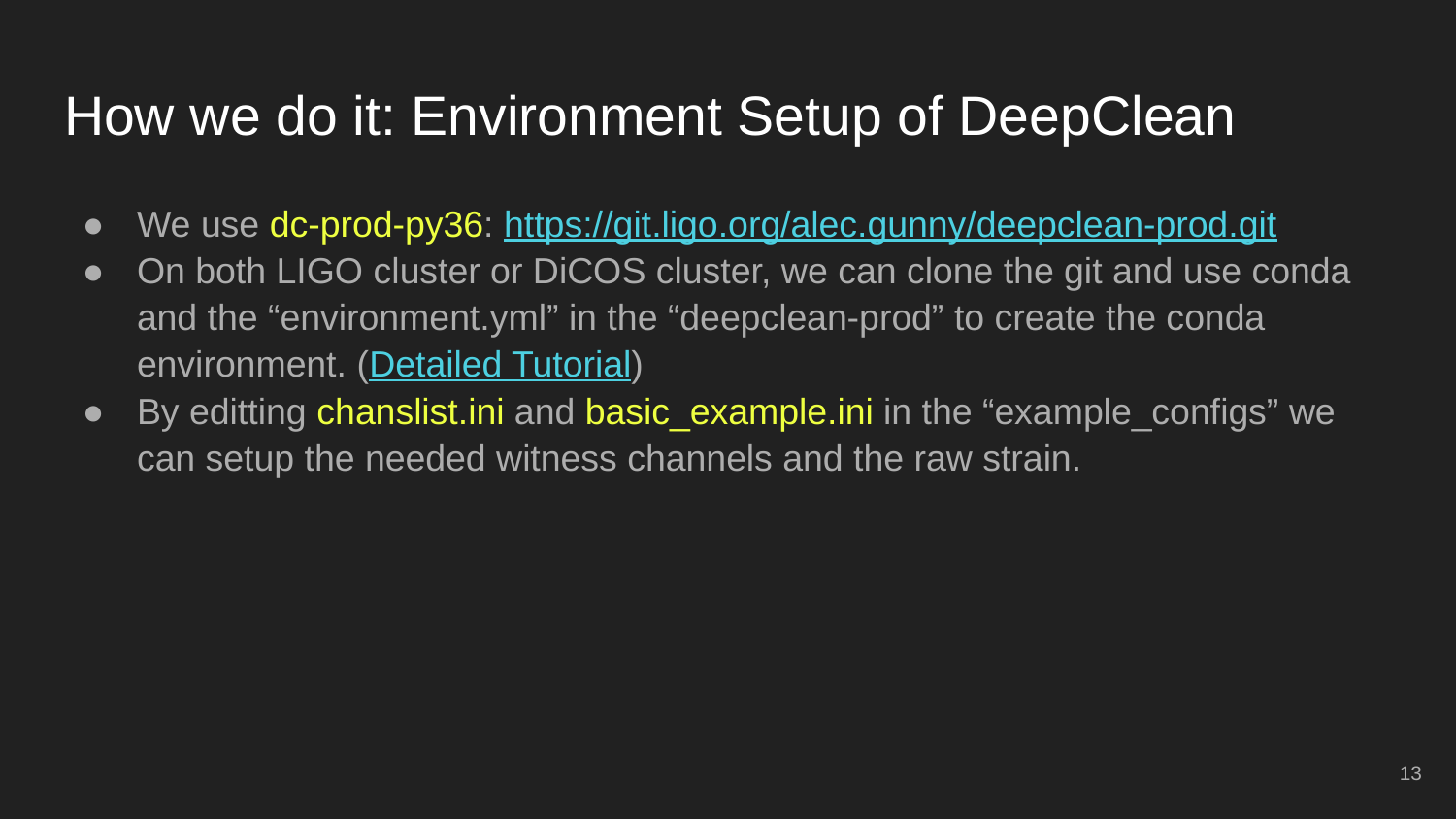

# How we do it: Environment Setup of DeepClean
We use dc-prod-py36: https://git.ligo.org/alec.gunny/deepclean-prod.git
On both LIGO cluster or DiCOS cluster, we can clone the git and use conda and the “environment.yml” in the “deepclean-prod” to create the conda environment. (Detailed Tutorial)
By editting chanslist.ini and basic_example.ini in the “example_configs” we can setup the needed witness channels and the raw strain.
13